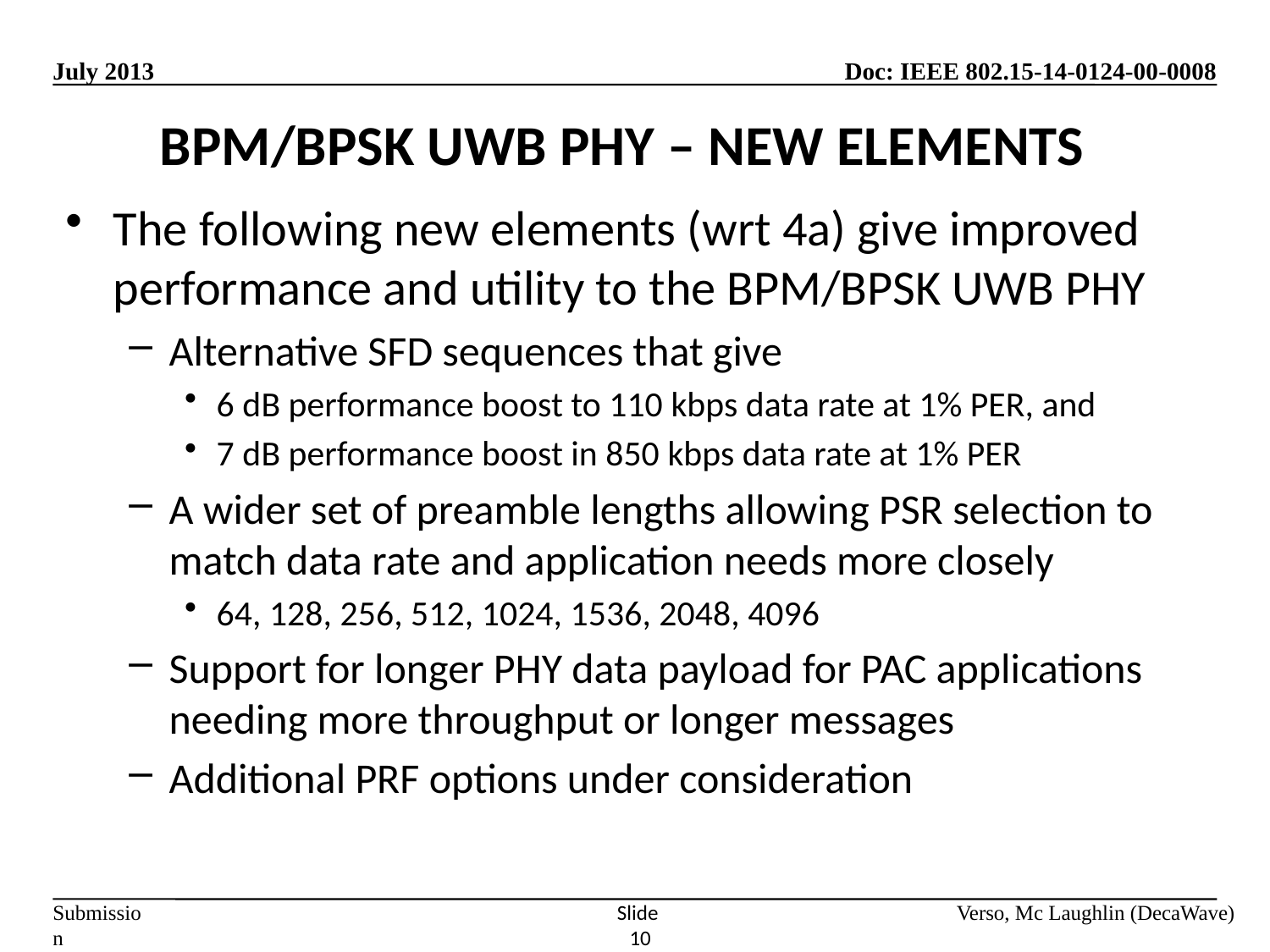

# BPM/BPSK UWB PHY – NEW ELEMENTS
The following new elements (wrt 4a) give improved performance and utility to the BPM/BPSK UWB PHY
Alternative SFD sequences that give
6 dB performance boost to 110 kbps data rate at 1% PER, and
7 dB performance boost in 850 kbps data rate at 1% PER
A wider set of preamble lengths allowing PSR selection to match data rate and application needs more closely
64, 128, 256, 512, 1024, 1536, 2048, 4096
Support for longer PHY data payload for PAC applications needing more throughput or longer messages
Additional PRF options under consideration
Slide 10
Verso, Mc Laughlin (DecaWave)